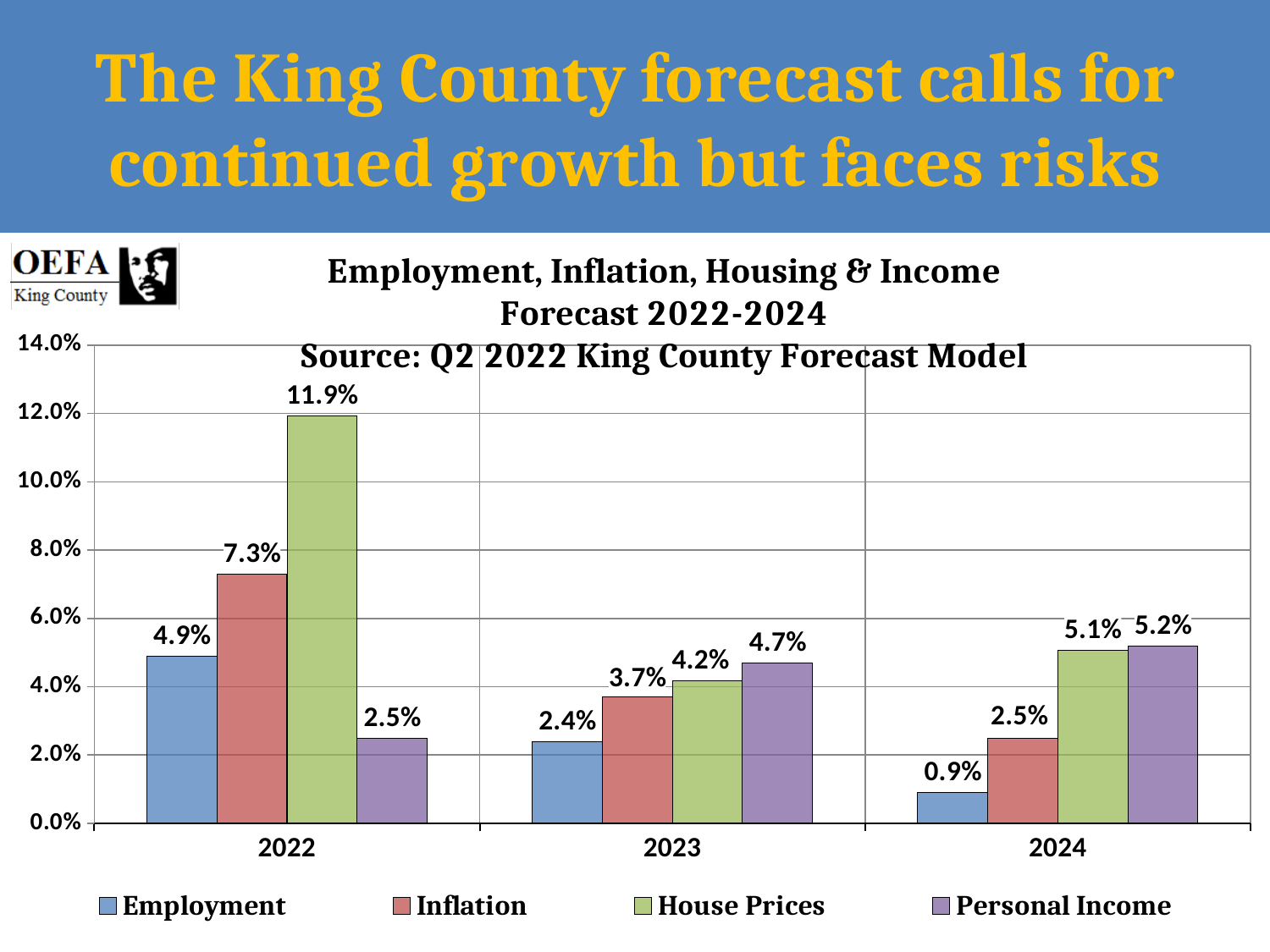

# The King County forecast calls for continued growth but faces risks

### Chart: Employment, Inflation, Housing & Income
Forecast 2022-2024
Source: Q2 2022 King County Forecast Model

| Category | Employment | Inflation | House Prices | Personal Income |
|---|---|---|---|---|
| 2022 | 0.049 | 0.073 | 0.119368286 | 0.025 |
| 2023 | 0.024 | 0.037 | 0.041794313 | 0.047 |
| 2024 | 0.009 | 0.025 | 0.050768056 | 0.052 |